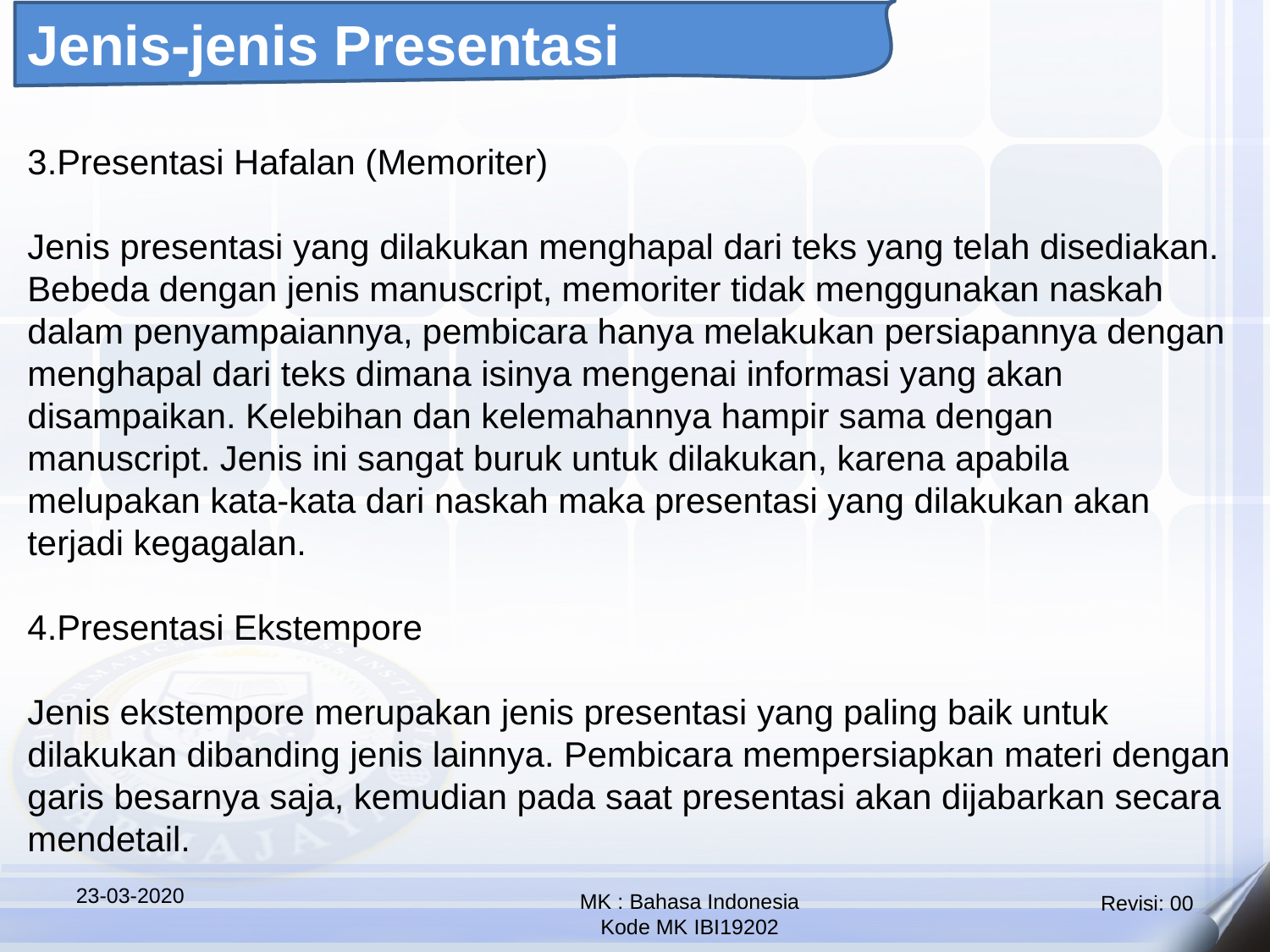

Jenis-jenis Presentasi

3.Presentasi Hafalan (Memoriter)

Jenis presentasi yang dilakukan menghapal dari teks yang telah disediakan. Bebeda dengan jenis manuscript, memoriter tidak menggunakan naskah dalam penyampaiannya, pembicara hanya melakukan persiapannya dengan menghapal dari teks dimana isinya mengenai informasi yang akan disampaikan. Kelebihan dan kelemahannya hampir sama dengan manuscript. Jenis ini sangat buruk untuk dilakukan, karena apabila melupakan kata-kata dari naskah maka presentasi yang dilakukan akan terjadi kegagalan.

4.Presentasi Ekstempore

Jenis ekstempore merupakan jenis presentasi yang paling baik untuk dilakukan dibanding jenis lainnya. Pembicara mempersiapkan materi dengan garis besarnya saja, kemudian pada saat presentasi akan dijabarkan secara mendetail.

23-03-2020

MK : Bahasa Indonesia
Kode MK IBI19202